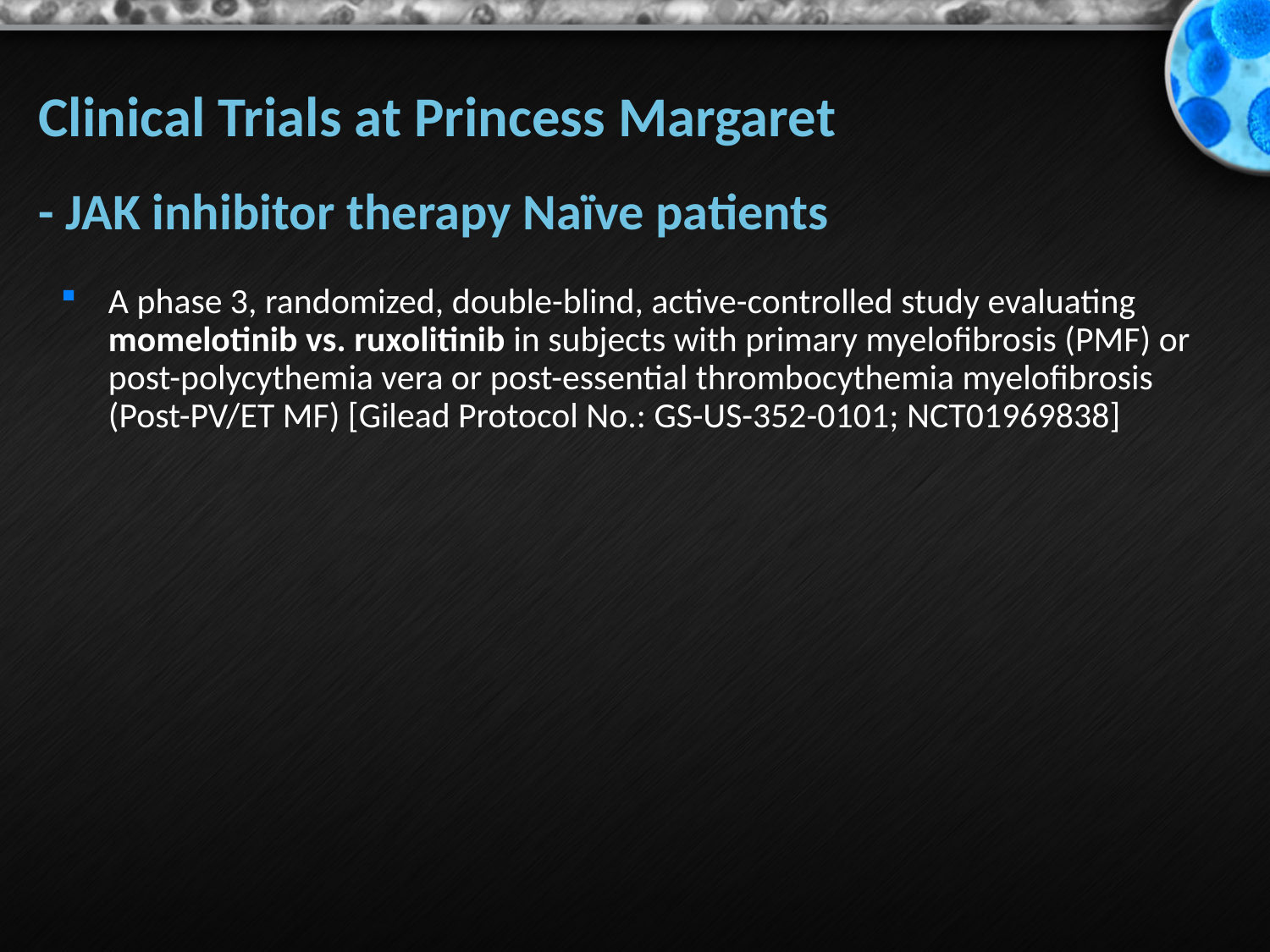

Clinical Trials at Princess Margaret
- JAK inhibitor therapy Naïve patients
A phase 3, randomized, double-blind, active-controlled study evaluating momelotinib vs. ruxolitinib in subjects with primary myelofibrosis (PMF) or post-polycythemia vera or post-essential thrombocythemia myelofibrosis (Post-PV/ET MF) [Gilead Protocol No.: GS-US-352-0101; NCT01969838]